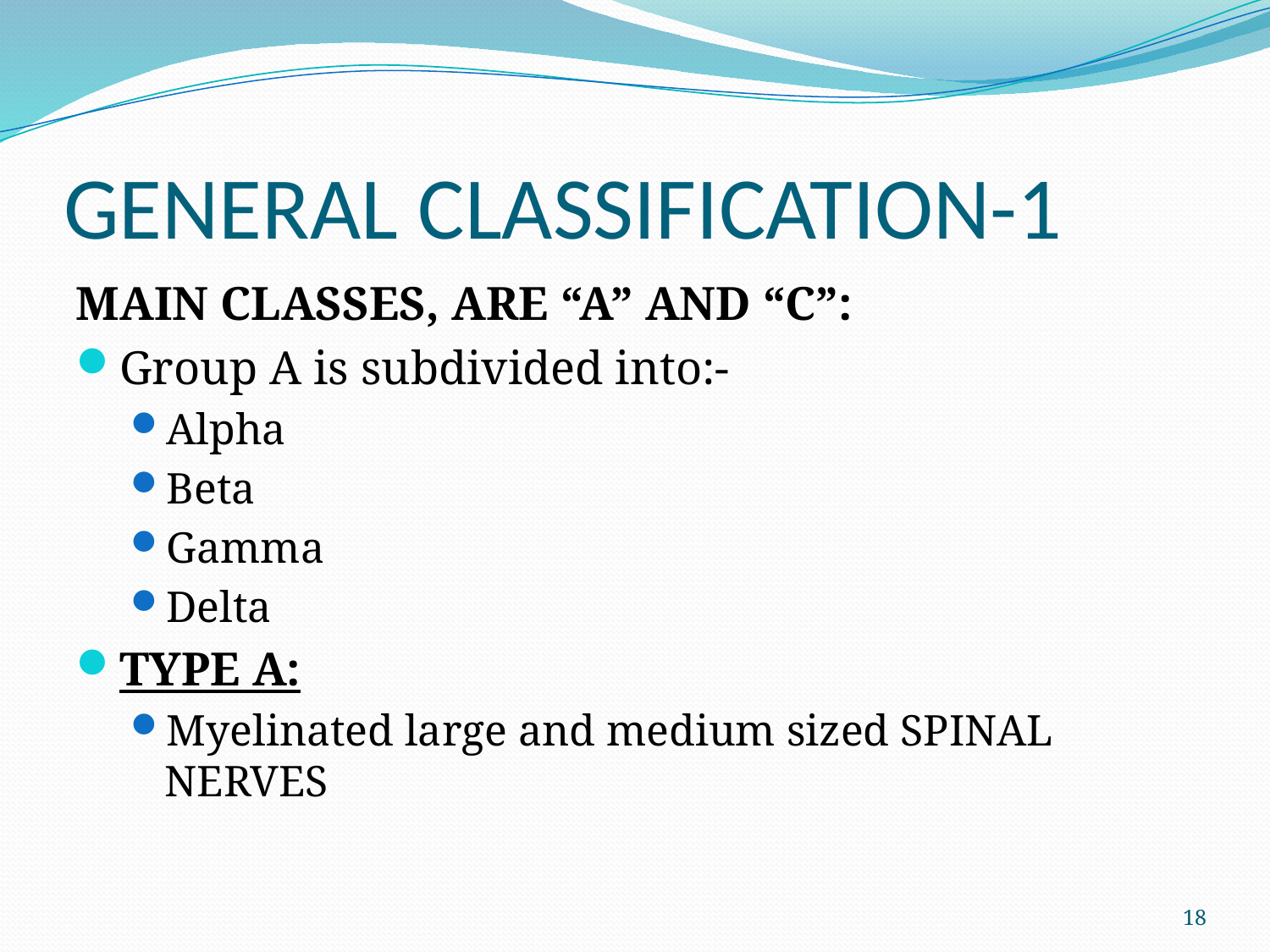

# GENERAL CLASSIFICATION-1
MAIN CLASSES, ARE “A” AND “C”:
Group A is subdivided into:-
Alpha
Beta
Gamma
Delta
TYPE A:
Myelinated large and medium sized SPINAL NERVES
18